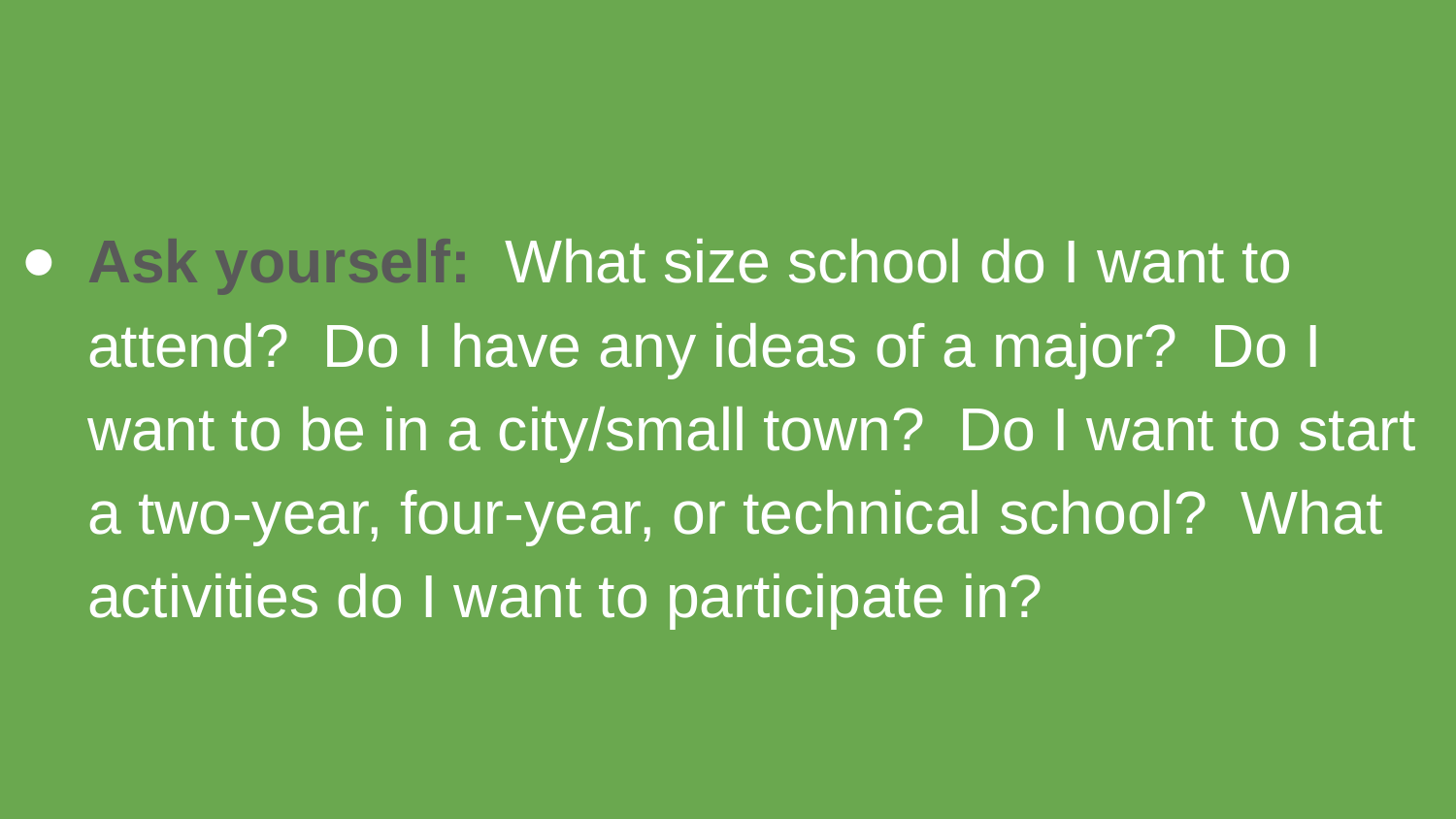

Ask yourself:  What size school do I want to attend?  Do I have any ideas of a major?  Do I want to be in a city/small town?  Do I want to start a two-year, four-year, or technical school?  What activities do I want to participate in?